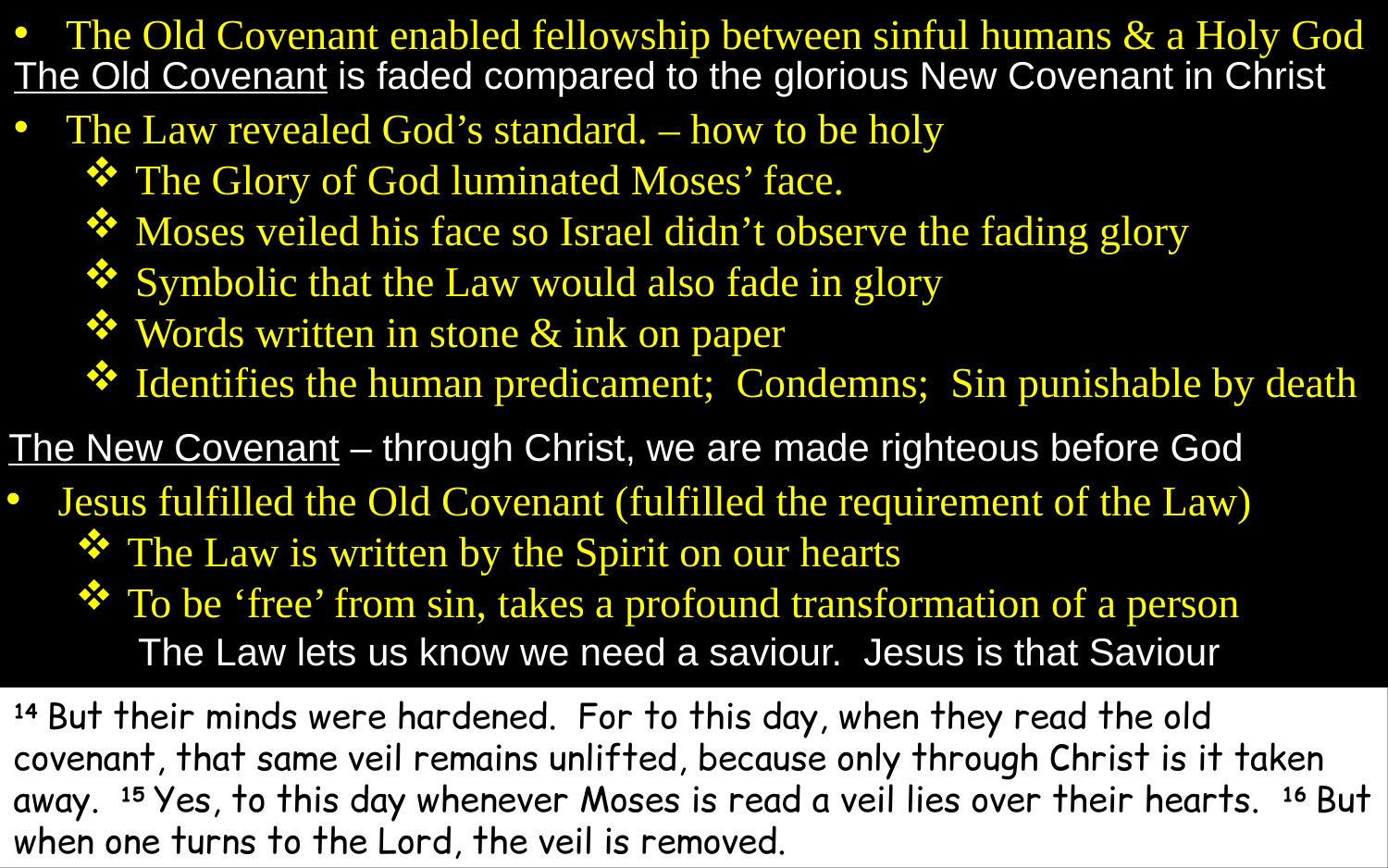

The Old Covenant enabled fellowship between sinful humans & a Holy God
The Old Covenant is faded compared to the glorious New Covenant in Christ
The Law revealed God’s standard. – how to be holy
The Glory of God luminated Moses’ face.
Moses veiled his face so Israel didn’t observe the fading glory
Symbolic that the Law would also fade in glory
Words written in stone & ink on paper
Identifies the human predicament;  Condemns;  Sin punishable by death
The New Covenant – through Christ, we are made righteous before God
Jesus fulfilled the Old Covenant (fulfilled the requirement of the Law)
The Law is written by the Spirit on our hearts
To be ‘free’ from sin, takes a profound transformation of a person

The Law lets us know we need a saviour.  Jesus is that Saviour
14 But their minds were hardened.  For to this day, when they read the old covenant, that same veil remains unlifted, because only through Christ is it taken away.  15 Yes, to this day whenever Moses is read a veil lies over their hearts.  16 But when one turns to the Lord, the veil is removed.